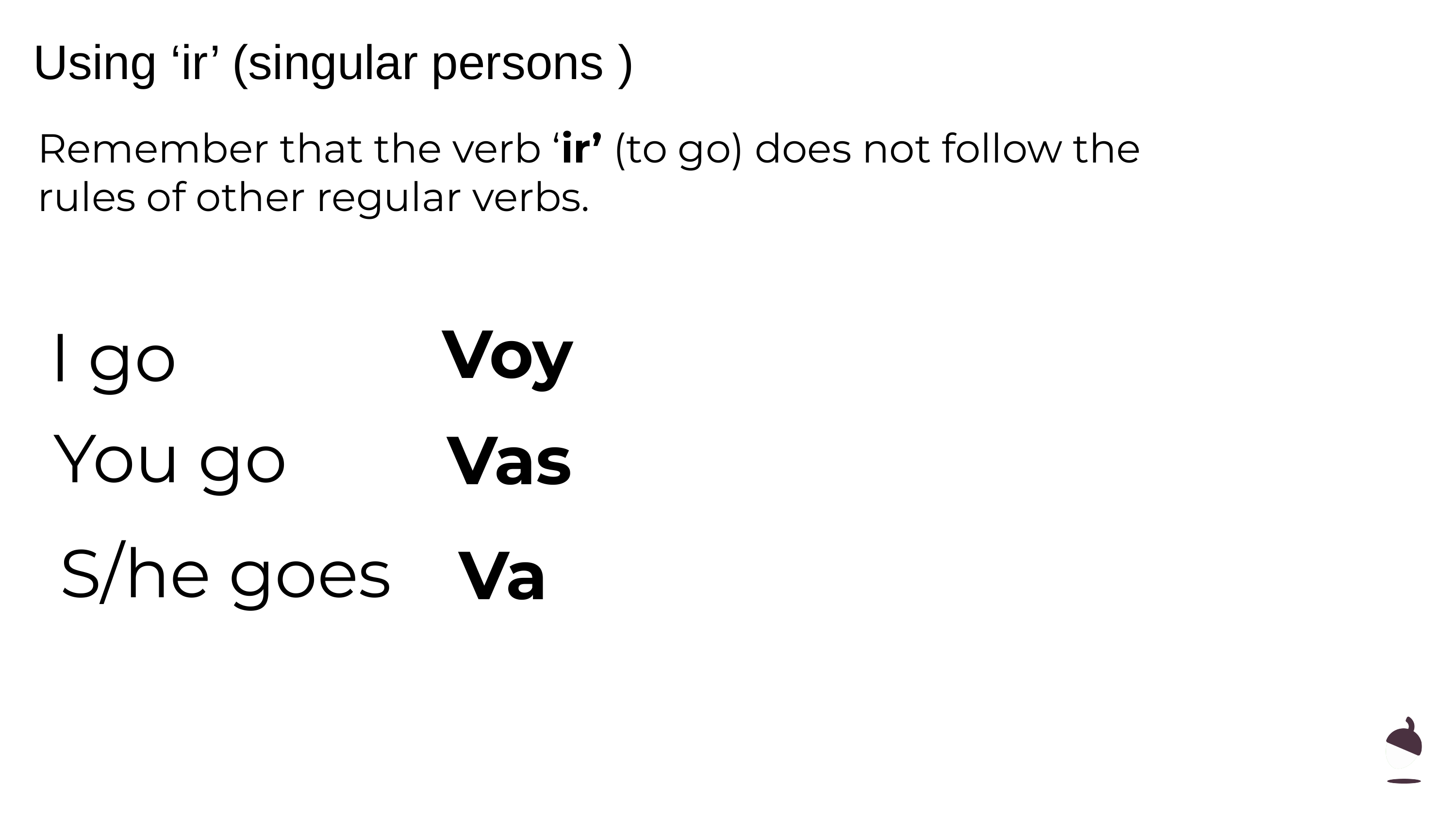

# Using ‘ir’ (singular persons )

Remember that the verb ‘ir’ (to go) does not follow the rules of other regular verbs.
Voy
I go
You go
Vas
S/he goes
Va